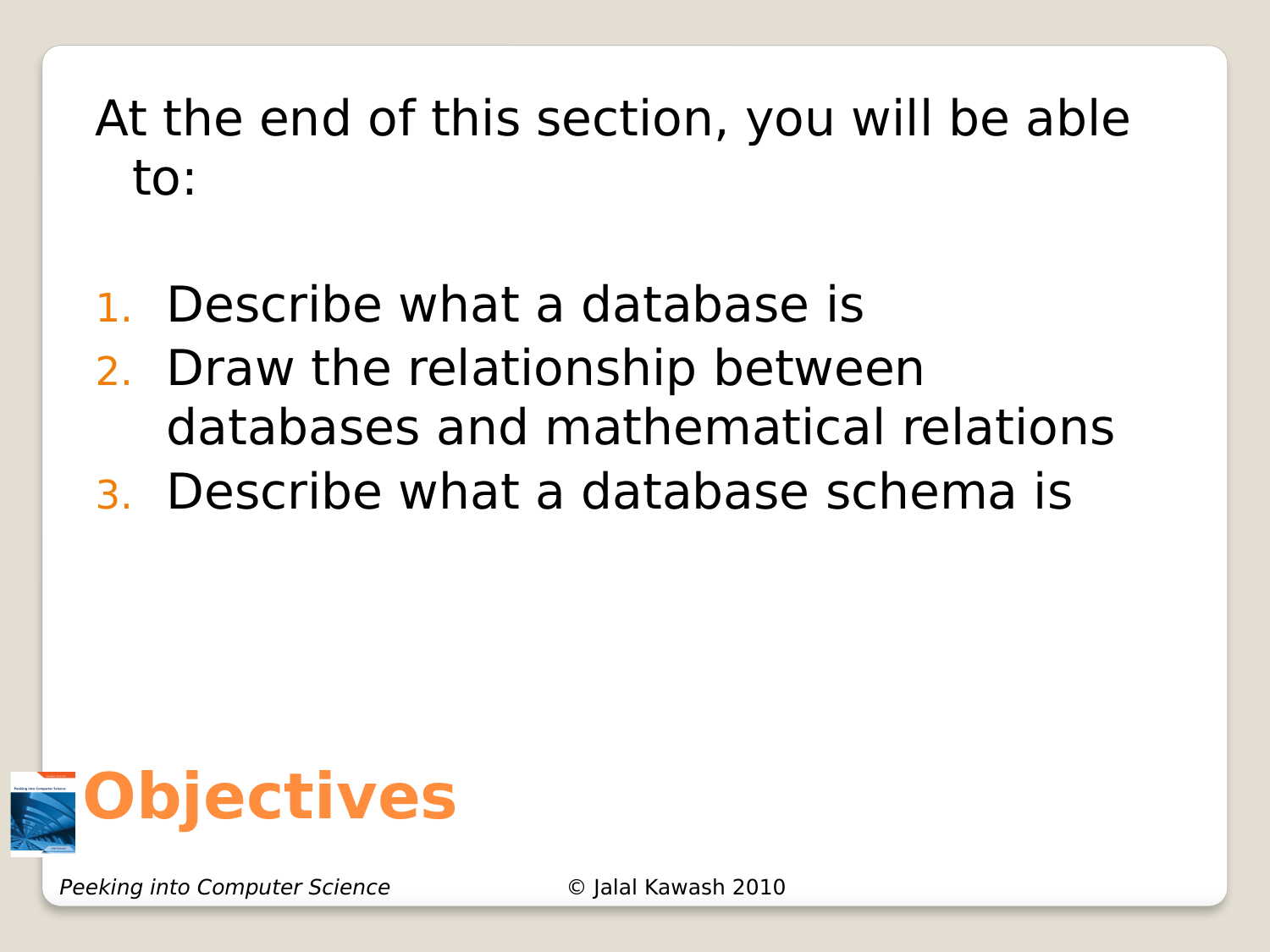

At the end of this section, you will be able to:

Describe what a database is
Draw the relationship between databases and mathematical relations
Describe what a database schema is
# Objectives